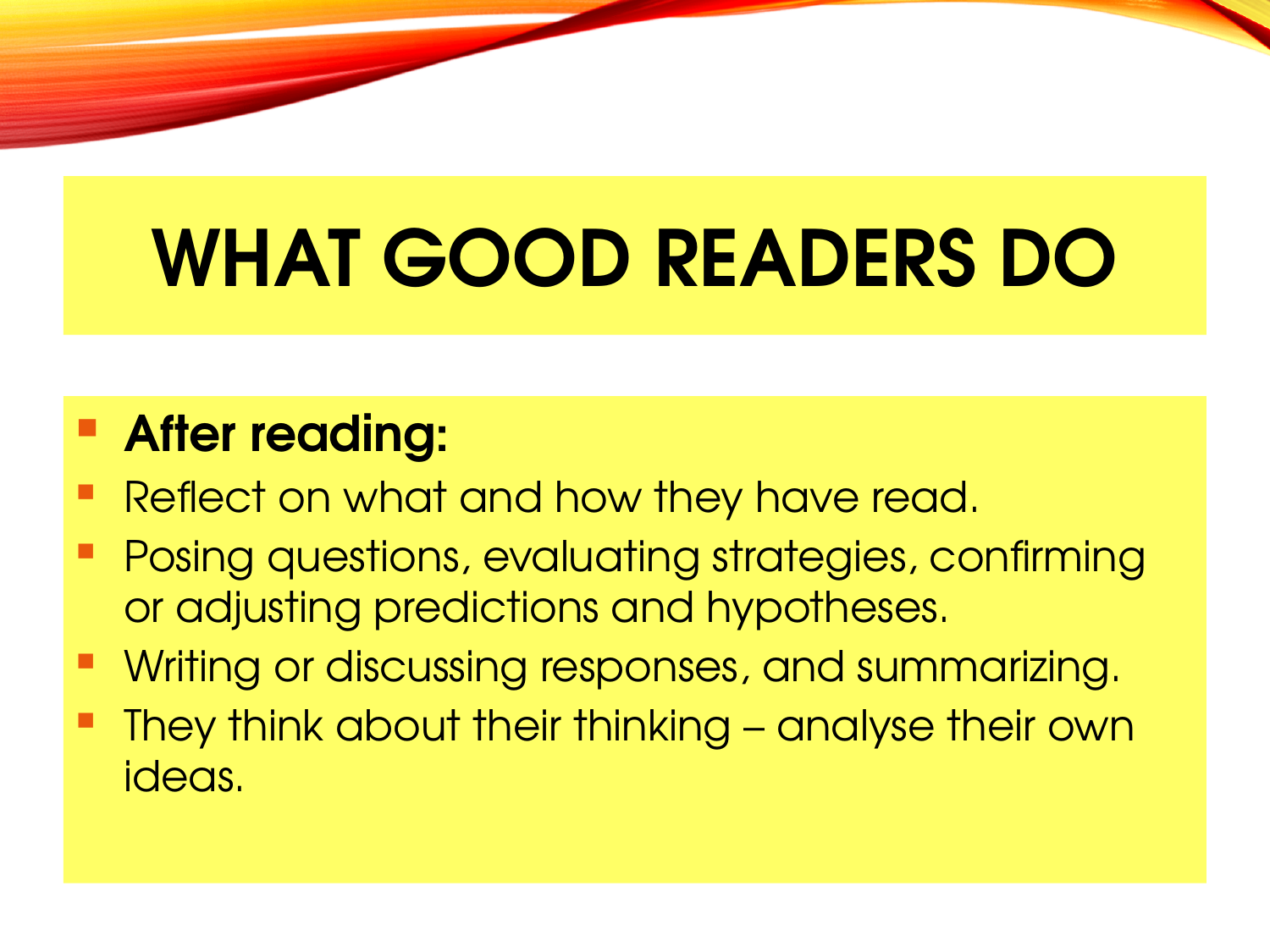

WHAT GOOD READERS DO
After reading:
Reflect on what and how they have read.
Posing questions, evaluating strategies, confirming or adjusting predictions and hypotheses.
Writing or discussing responses, and summarizing.
They think about their thinking – analyse their own ideas.